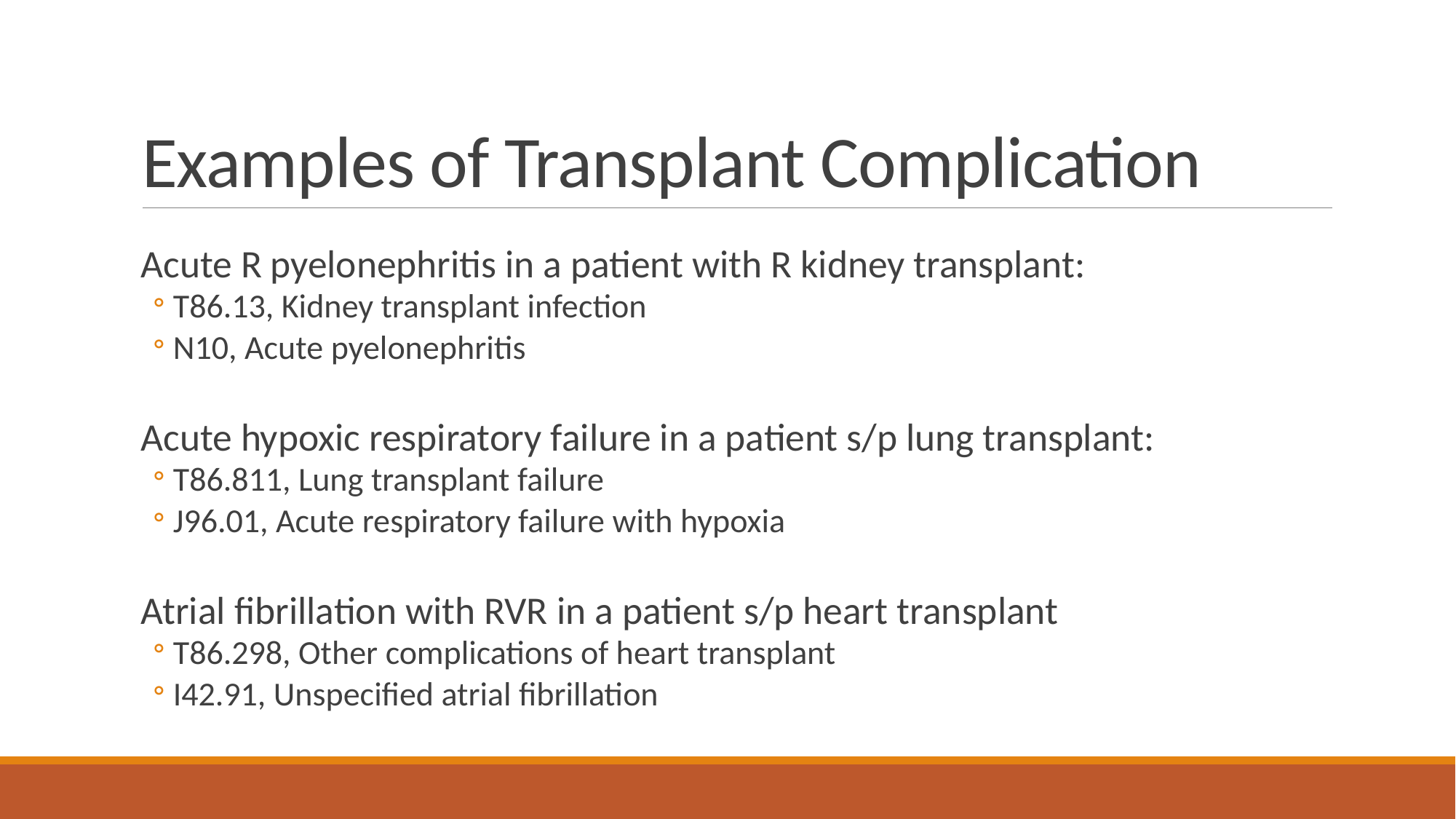

# Examples of Transplant Complication
Acute R pyelonephritis in a patient with R kidney transplant:
T86.13, Kidney transplant infection
N10, Acute pyelonephritis

Acute hypoxic respiratory failure in a patient s/p lung transplant:
T86.811, Lung transplant failure
J96.01, Acute respiratory failure with hypoxia

Atrial fibrillation with RVR in a patient s/p heart transplant
T86.298, Other complications of heart transplant
I42.91, Unspecified atrial fibrillation